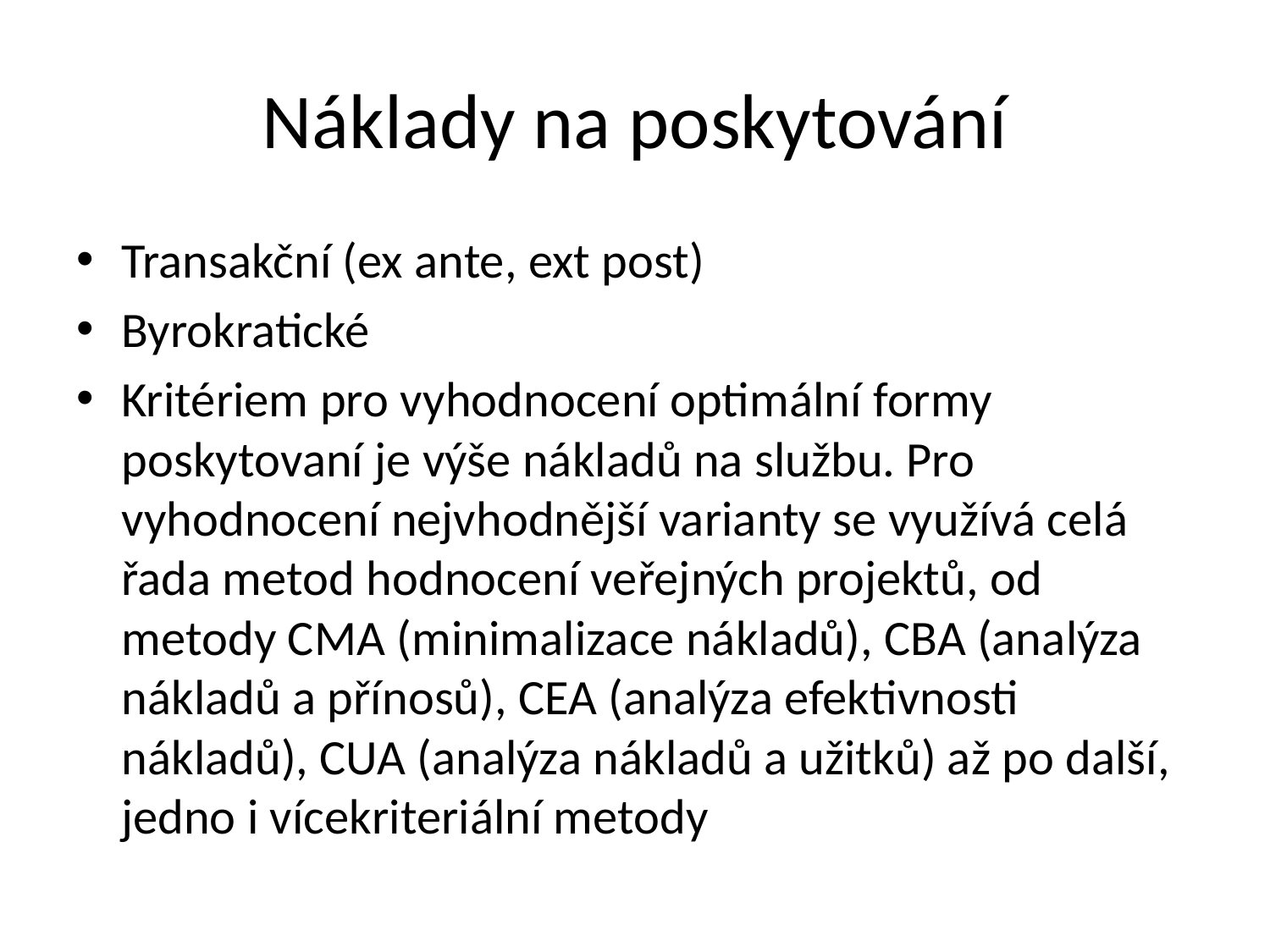

# Náklady na poskytování
Transakční (ex ante, ext post)
Byrokratické
Kritériem pro vyhodnocení optimální formy poskytovaní je výše nákladů na službu. Pro vyhodnocení nejvhodnější varianty se využívá celá řada metod hodnocení veřejných projektů, od metody CMA (minimalizace nákladů), CBA (analýza nákladů a přínosů), CEA (analýza efektivnosti nákladů), CUA (analýza nákladů a užitků) až po další, jedno i vícekriteriální metody